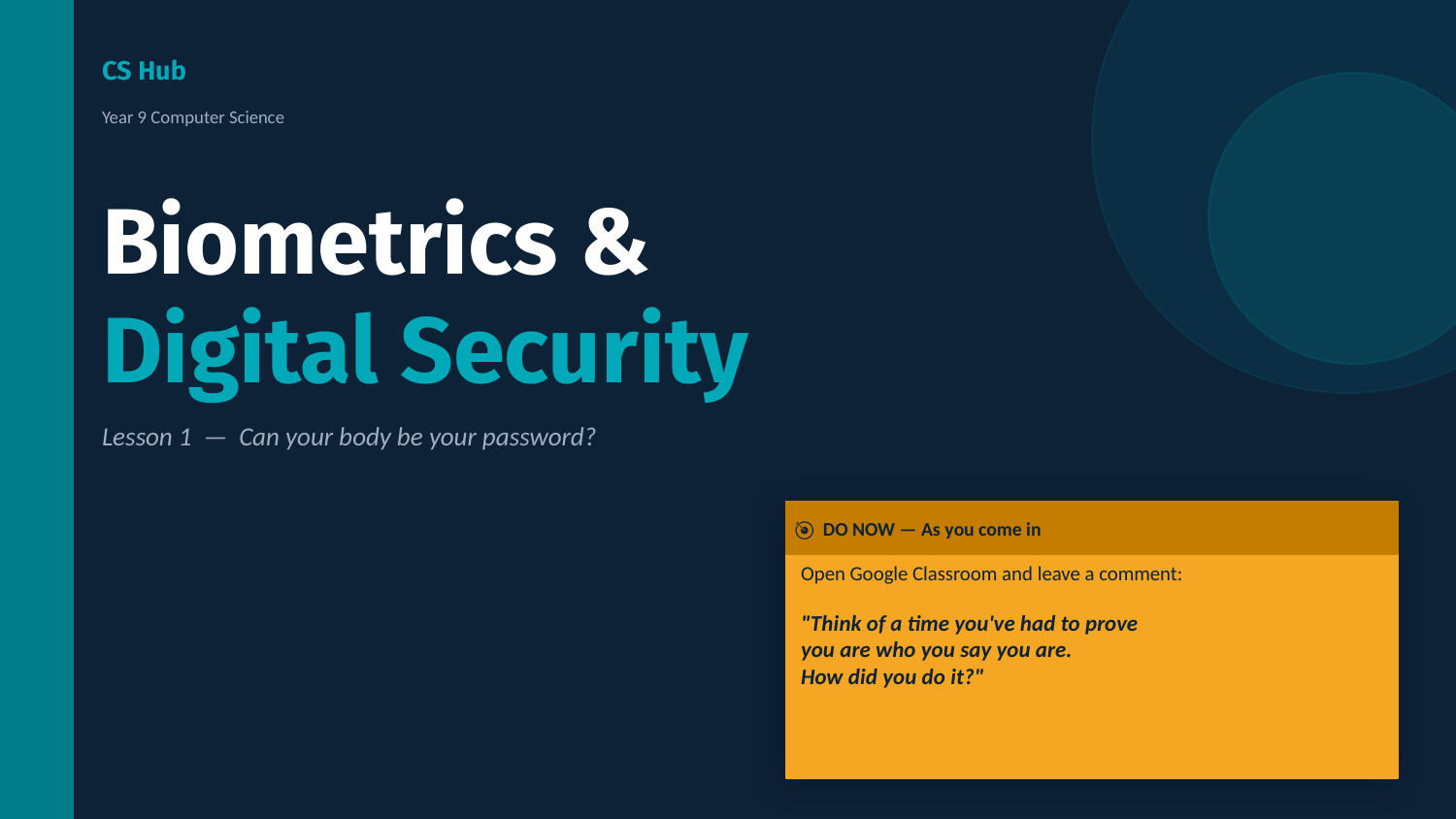

CS Hub

Year 9 Computer Science
Biometrics &
Digital Security
Lesson 1  —  Can your body be your password?

🎯  DO NOW — As you come in
Open Google Classroom and leave a comment:

"Think of a time you've had to prove
you are who you say you are.
How did you do it?"